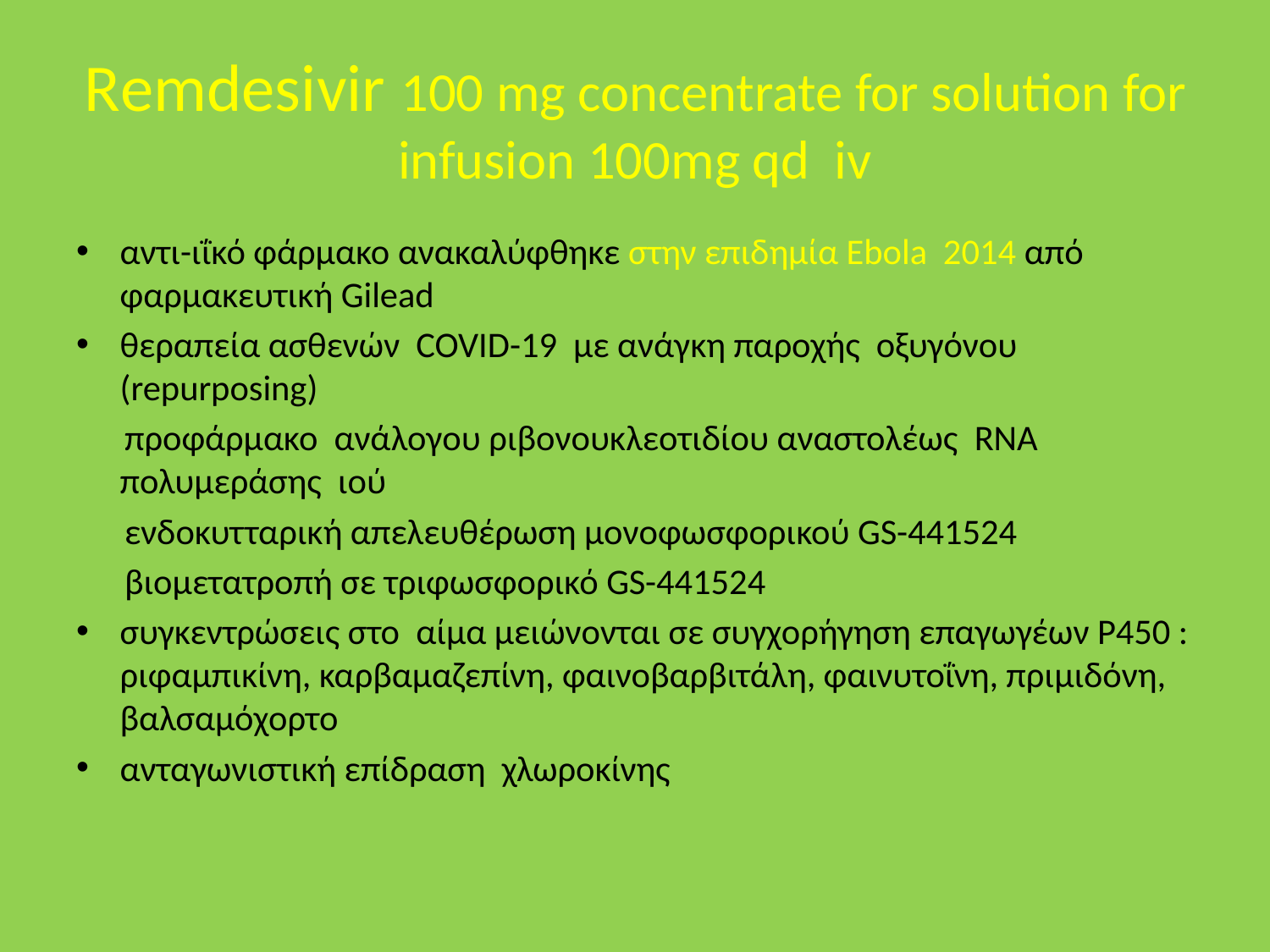

# Remdesivir 100 mg concentrate for solution for infusion 100mg qd  iv
αντι-ιΐκό φάρμακο ανακαλύφθηκε στην επιδημία Ebola  2014 από φαρμακευτική Gilead
θεραπεία ασθενών  COVID-19  με ανάγκη παροχής  οξυγόνου (repurposing)
      προφάρμακο  ανάλογου ριβονουκλεοτιδίου αναστολέως  RNA  πολυμεράσης  ιού
      ενδοκυτταρική απελευθέρωση μονοφωσφορικού GS-441524
      βιομετατροπή σε τριφωσφορικό GS-441524
συγκεντρώσεις στο  αίμα μειώνονται σε συγχορήγηση επαγωγέων P450 : ριφαμπικίνη, καρβαμαζεπίνη, φαινοβαρβιτάλη, φαινυτοΐνη, πριμιδόνη, βαλσαμόχορτο
ανταγωνιστική επίδραση  χλωροκίνης